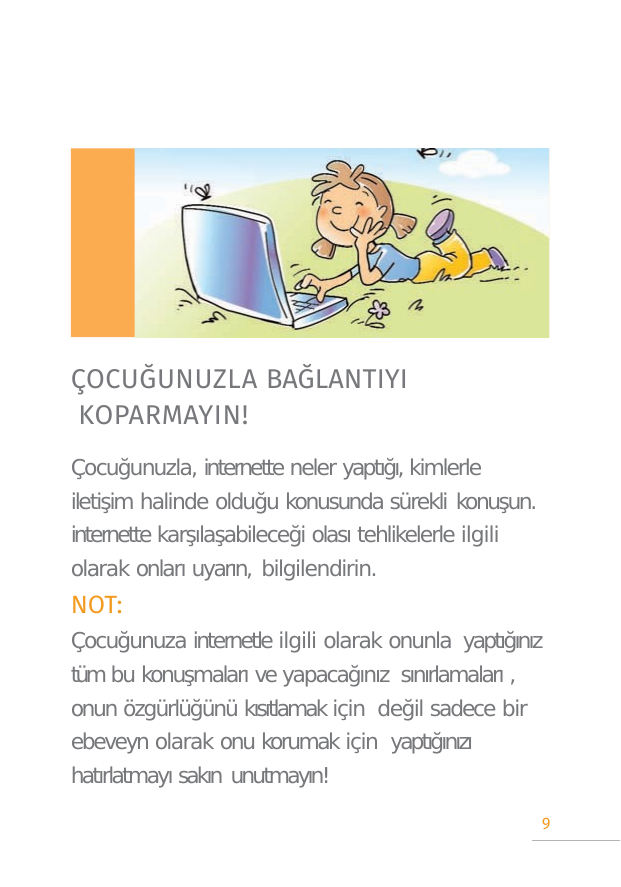

# ÇOCUĞUNUZLA BAĞLANTIYI  KOPARMAYIN!
Çocuğunuzla, internette neler yaptığı, kimlerle  iletişim halinde olduğu konusunda sürekli konuşun.
internette karşılaşabileceği olası tehlikelerle ilgili  olarak onları uyarın, bilgilendirin.
NOT:
Çocuğunuza internetle ilgili olarak onunla  yaptığınız tüm bu konuşmaları ve yapacağınız  sınırlamaları , onun özgürlüğünü kısıtlamak için  değil sadece bir ebeveyn olarak onu korumak için  yaptığınızı hatırlatmayı sakın unutmayın!

9